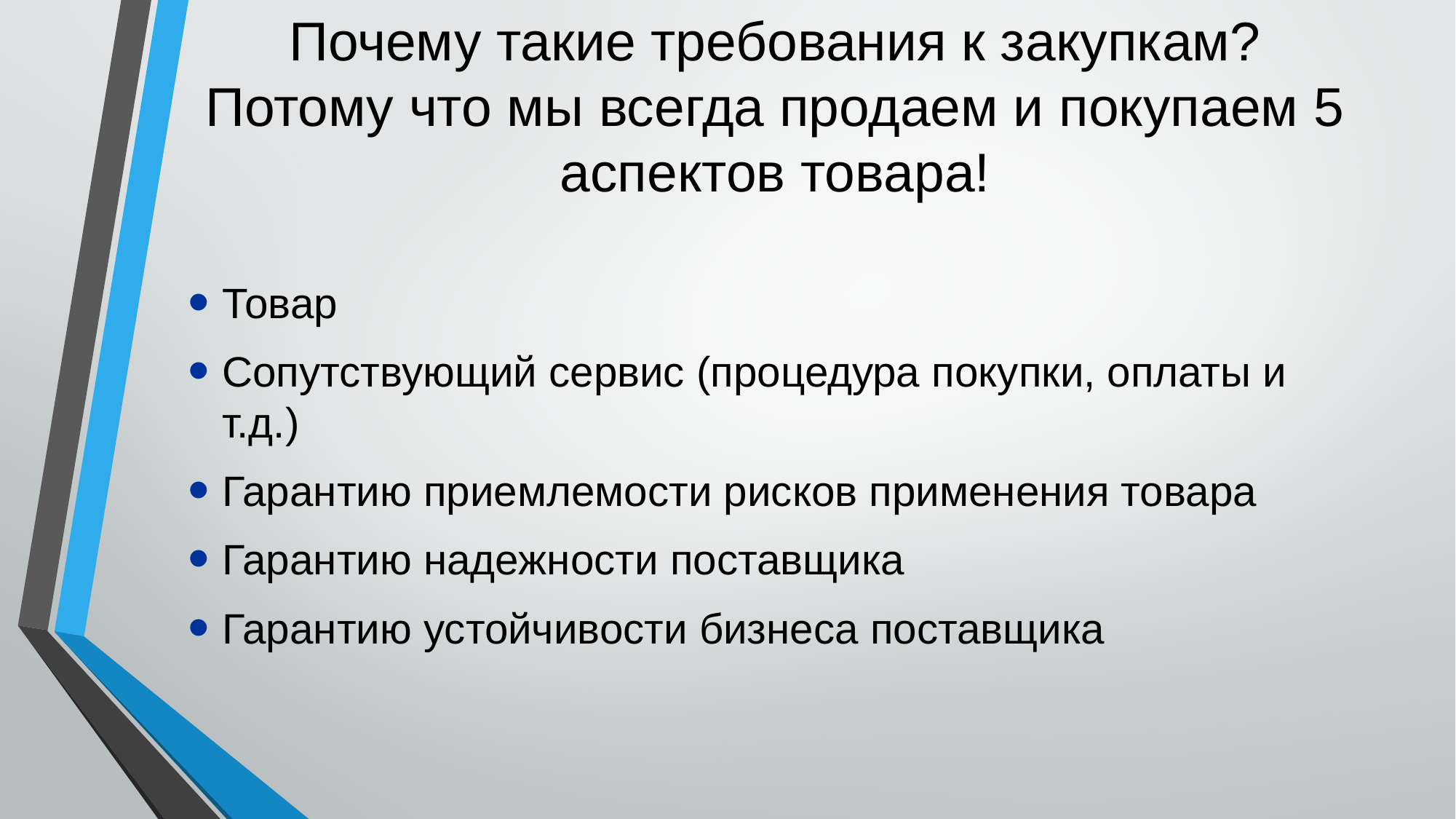

# Почему такие требования к закупкам? Потому что мы всегда продаем и покупаем 5 аспектов товара!
Товар
Сопутствующий сервис (процедура покупки, оплаты и т.д.)
Гарантию приемлемости рисков применения товара
Гарантию надежности поставщика
Гарантию устойчивости бизнеса поставщика